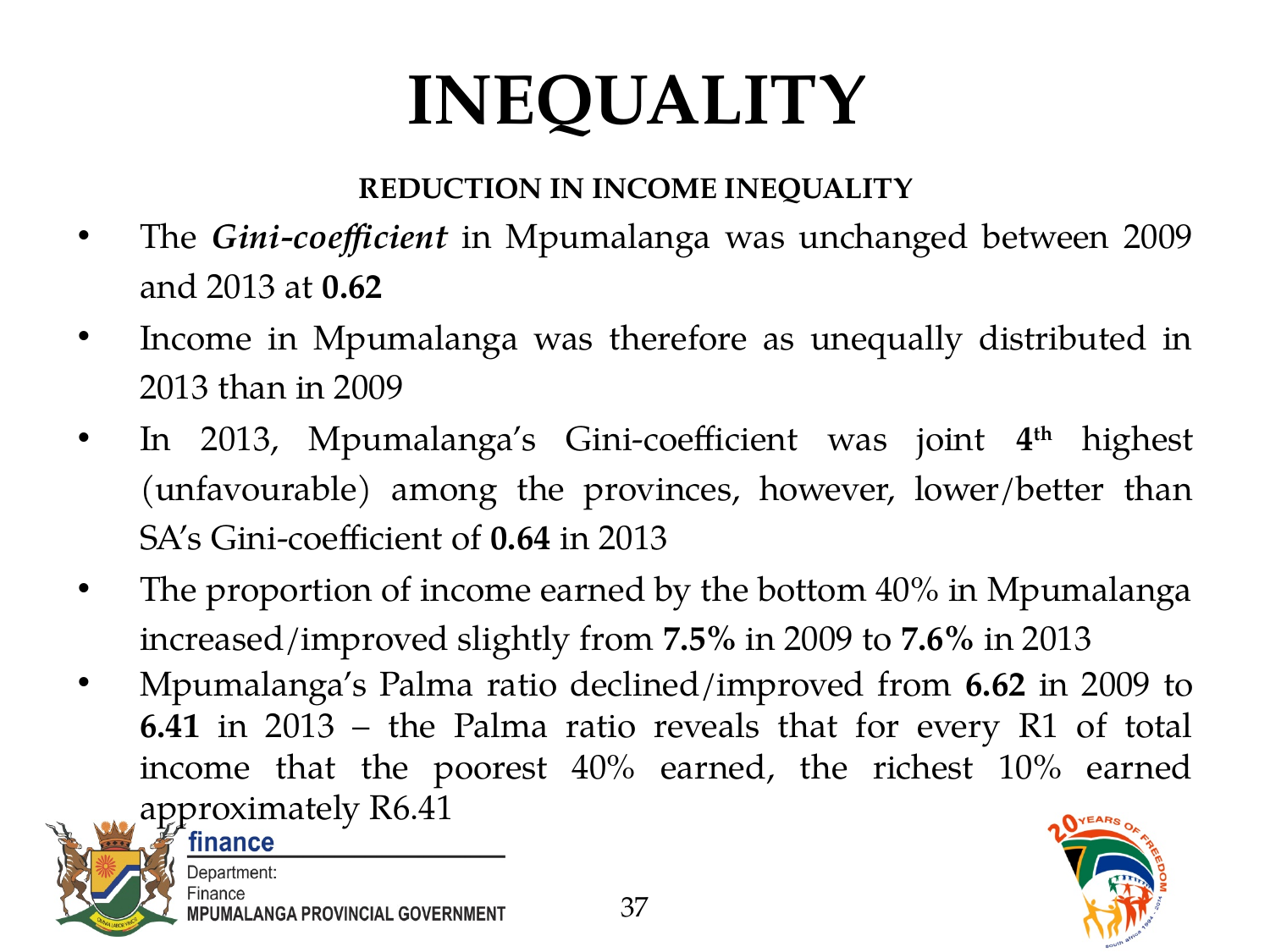

# INEQUALITY
REDUCTION IN INCOME INEQUALITY
The Gini-coefficient in Mpumalanga was unchanged between 2009 and 2013 at 0.62
Income in Mpumalanga was therefore as unequally distributed in 2013 than in 2009
In 2013, Mpumalanga’s Gini-coefficient was joint 4th highest (unfavourable) among the provinces, however, lower/better than SA’s Gini-coefficient of 0.64 in 2013
The proportion of income earned by the bottom 40% in Mpumalanga increased/improved slightly from 7.5% in 2009 to 7.6% in 2013
Mpumalanga’s Palma ratio declined/improved from 6.62 in 2009 to 6.41 in 2013 – the Palma ratio reveals that for every R1 of total income that the poorest 40% earned, the richest 10% earned approximately R6.41

37